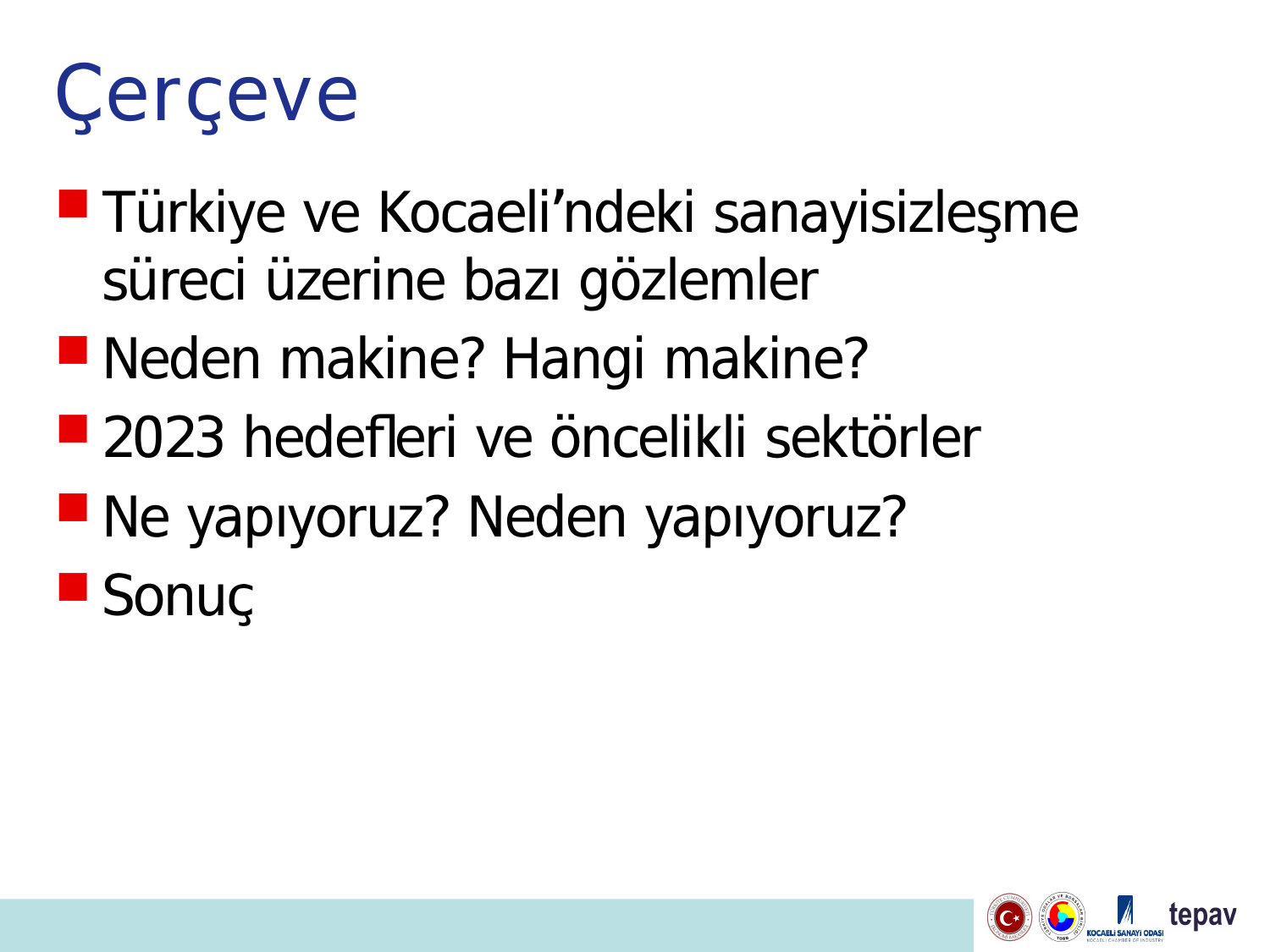

# Çerçeve
Türkiye ve Kocaeli’ndeki sanayisizleşme süreci üzerine bazı gözlemler
Neden makine? Hangi makine?
2023 hedefleri ve öncelikli sektörler
Ne yapıyoruz? Neden yapıyoruz?
Sonuç